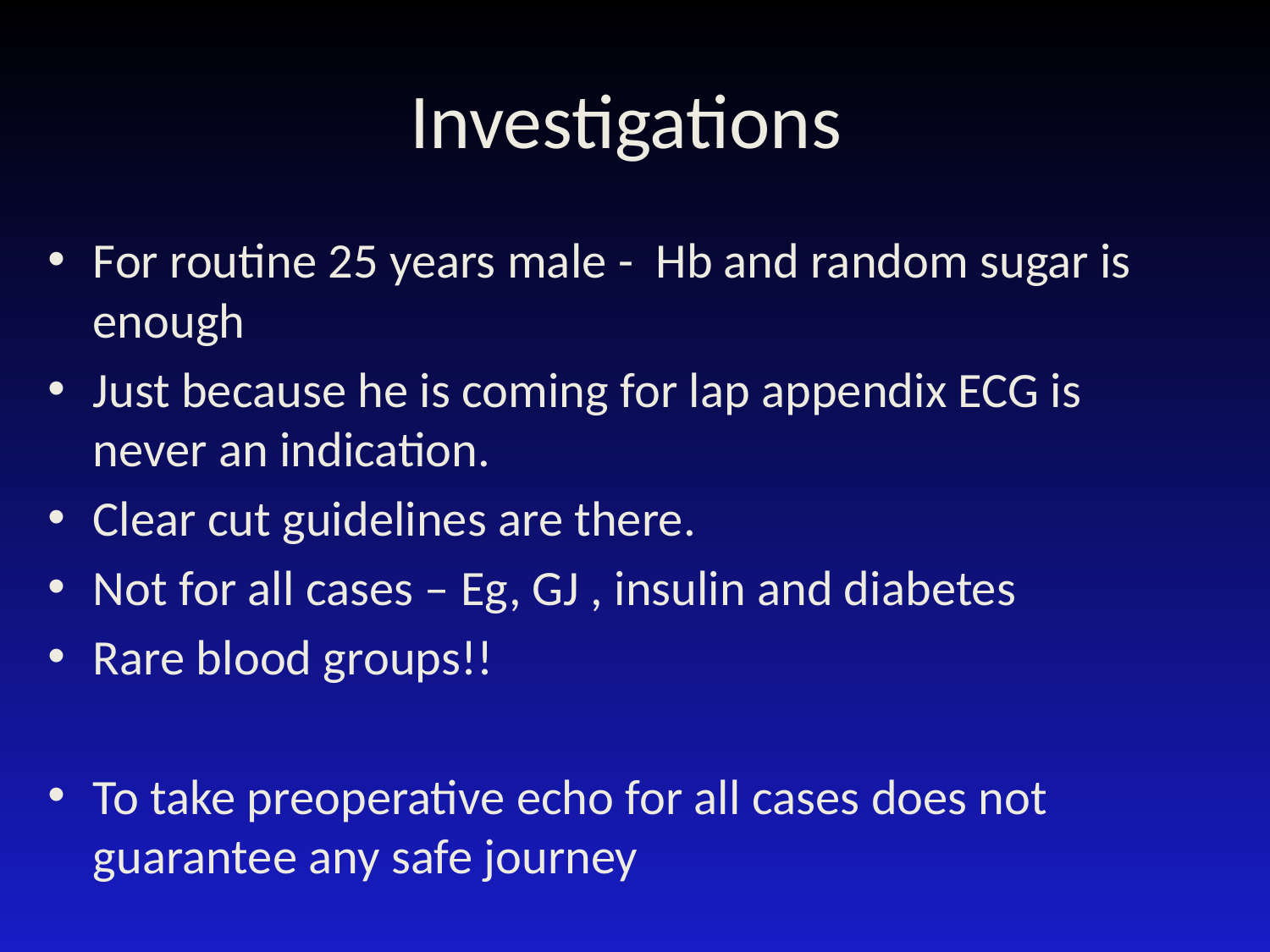

# Investigations
For routine 25 years male -  Hb and random sugar is enough
Just because he is coming for lap appendix ECG is never an indication.
Clear cut guidelines are there.
Not for all cases – Eg, GJ , insulin and diabetes
Rare blood groups!!

To take preoperative echo for all cases does not guarantee any safe journey